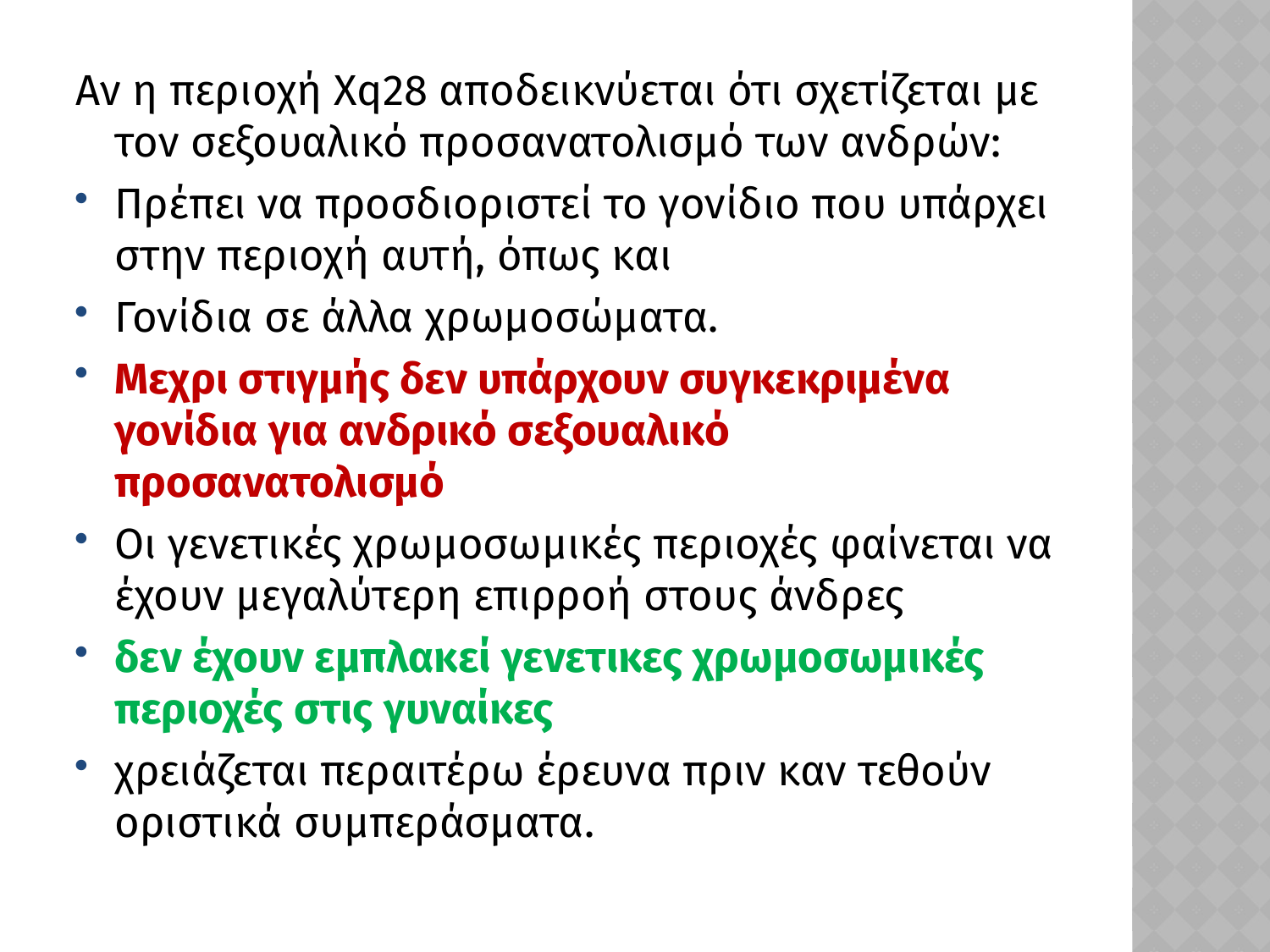

Αν η περιοχή Xq28 αποδεικνύεται ότι σχετίζεται με τον σεξουαλικό προσανατολισμό των ανδρών:
Πρέπει να προσδιοριστεί το γονίδιο που υπάρχει στην περιοχή αυτή, όπως και
Γονίδια σε άλλα χρωμοσώματα.
Μεχρι στιγμής δεν υπάρχουν συγκεκριμένα γονίδια για ανδρικό σεξουαλικό προσανατολισμό
Οι γενετικές χρωμοσωμικές περιοχές φαίνεται να έχουν μεγαλύτερη επιρροή στους άνδρες
δεν έχουν εμπλακεί γενετικες χρωμοσωμικές περιοχές στις γυναίκες
χρειάζεται περαιτέρω έρευνα πριν καν τεθούν οριστικά συμπεράσματα.